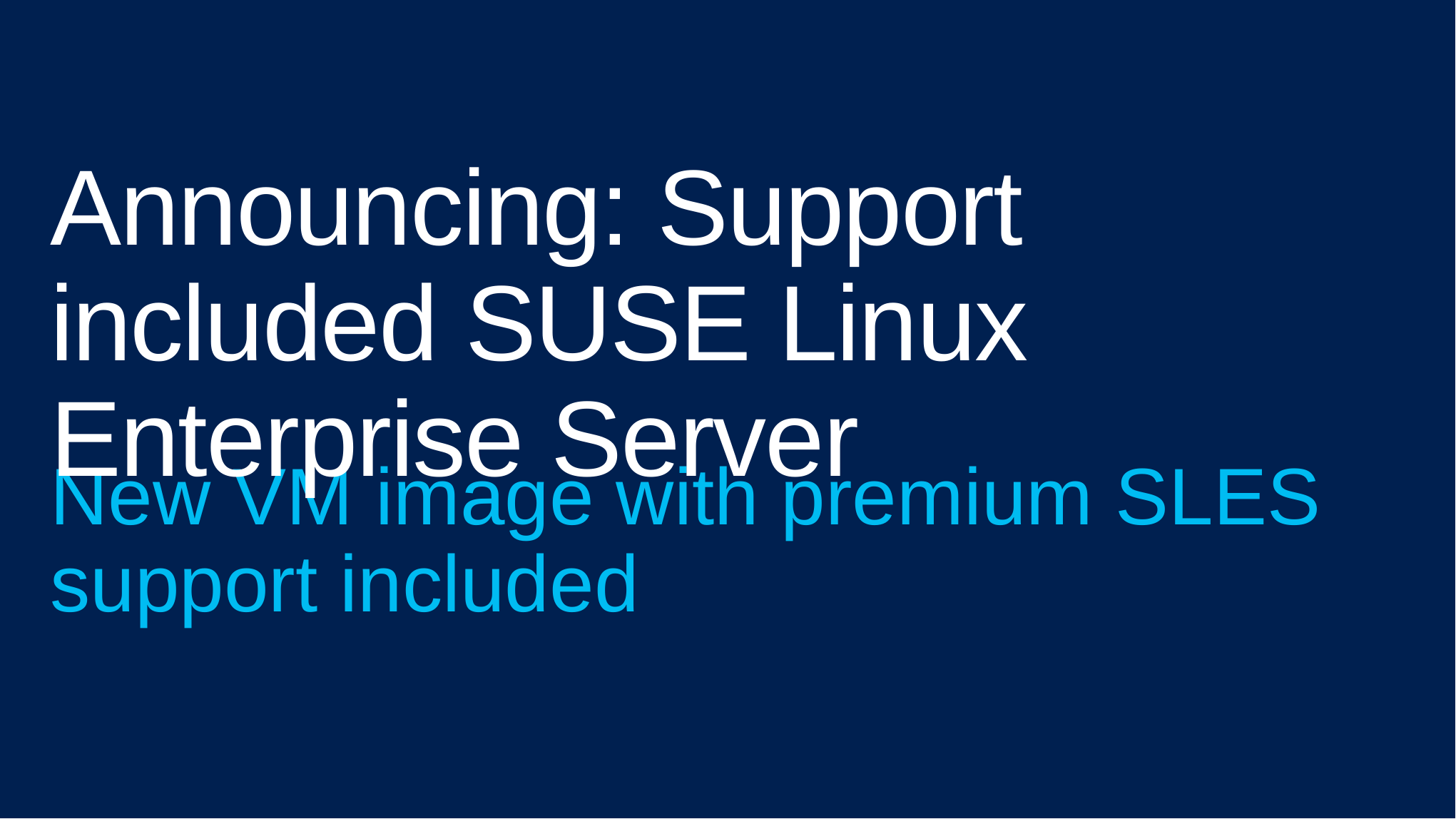

# Announcing: Support included SUSE Linux Enterprise Server
New VM image with premium SLES support included